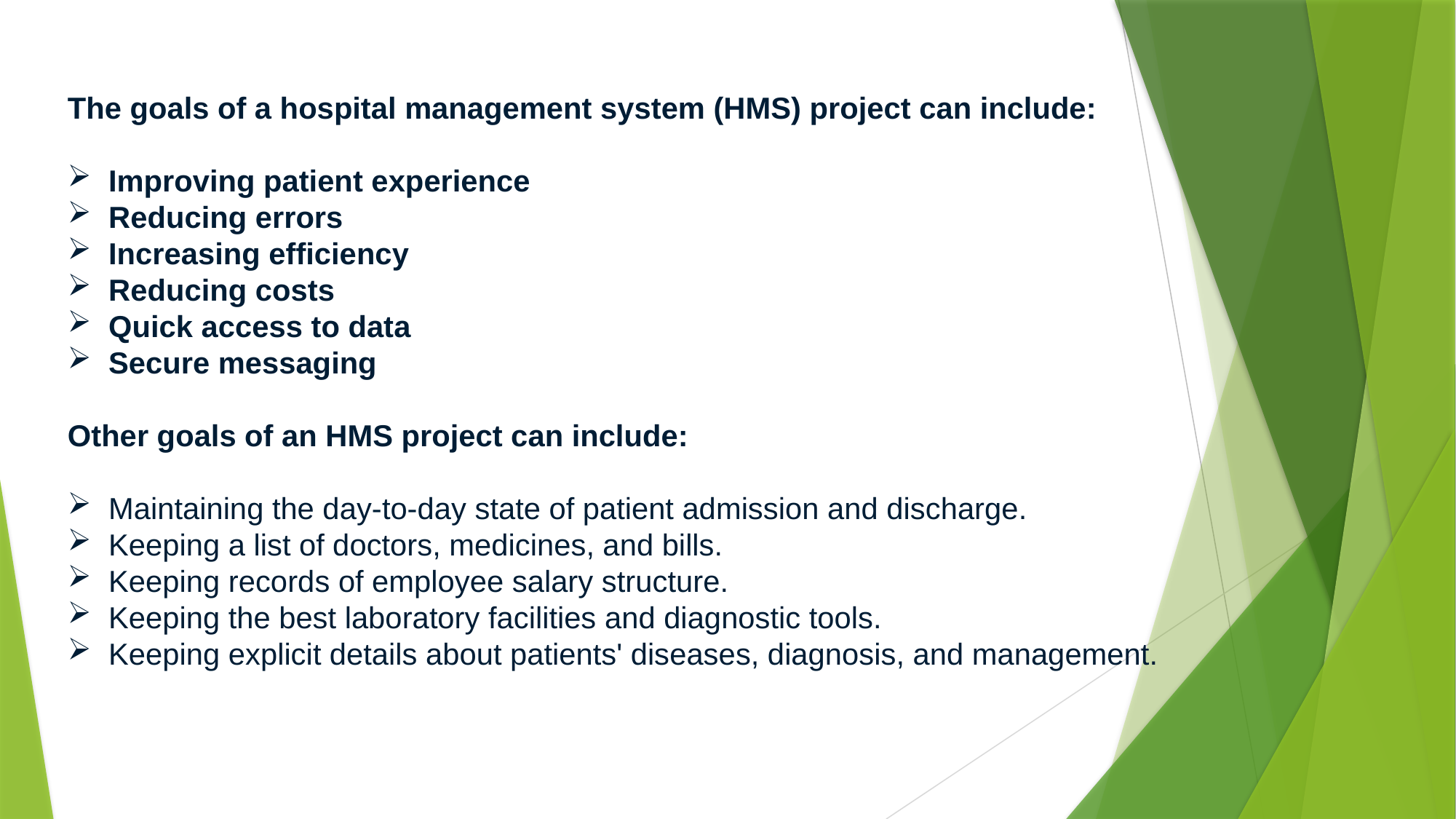

The goals of a hospital management system (HMS) project can include:

Improving patient experience
Reducing errors
Increasing efficiency
Reducing costs
Quick access to data
Secure messaging

Other goals of an HMS project can include:

Maintaining the day-to-day state of patient admission and discharge.
Keeping a list of doctors, medicines, and bills.
Keeping records of employee salary structure.
Keeping the best laboratory facilities and diagnostic tools.
Keeping explicit details about patients' diseases, diagnosis, and management.